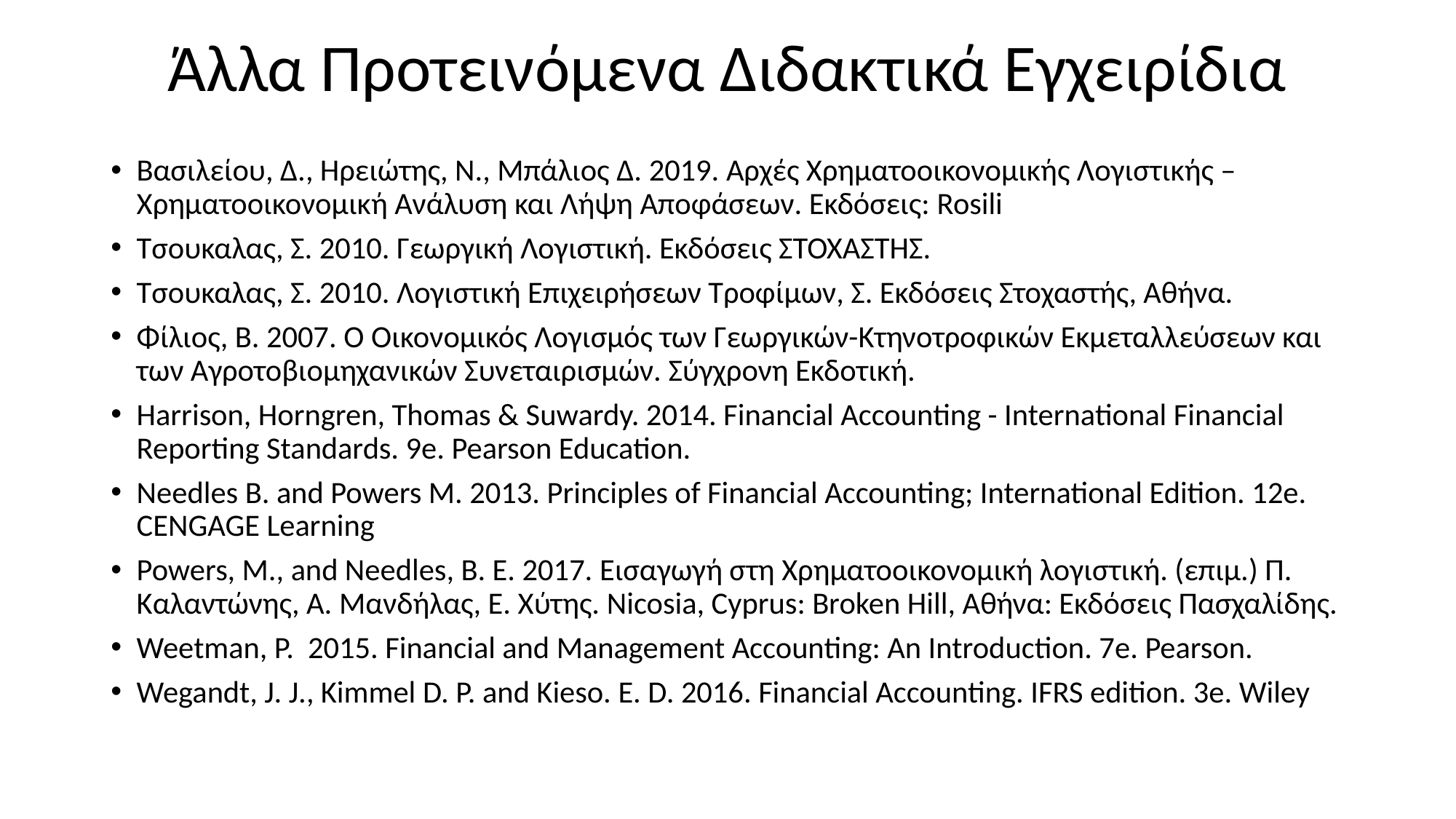

# Άλλα Προτεινόμενα Διδακτικά Εγχειρίδια
Βασιλείου, Δ., Ηρειώτης, Ν., Μπάλιος Δ. 2019. Αρχές Χρηματοοικονομικής Λογιστικής – Χρηματοοικονομική Ανάλυση και Λήψη Αποφάσεων. Εκδόσεις: Rosili
Τσουκαλας, Σ. 2010. Γεωργική Λογιστική. Εκδόσεις ΣΤΟΧΑΣΤΗΣ.
Τσουκαλας, Σ. 2010. Λογιστική Επιχειρήσεων Τροφίμων, Σ. Εκδόσεις Στοχαστής, Αθήνα.
Φίλιος, Β. 2007. Ο Οικονομικός Λογισμός των Γεωργικών-Κτηνοτροφικών Εκμεταλλεύσεων και των Αγροτοβιομηχανικών Συνεταιρισμών. Σύγχρονη Εκδοτική.
Harrison, Horngren, Thomas & Suwardy. 2014. Financial Accounting - International Financial Reporting Standards. 9e. Pearson Education.
Needles B. and Powers M. 2013. Principles of Financial Accounting; International Edition. 12e. CENGAGE Learning
Powers, M., and Needles, B. E. 2017. Εισαγωγή στη Χρηματοοικονομική λογιστική. (επιμ.) Π. Καλαντώνης, Α. Μανδήλας, Ε. Χύτης. Nicosia, Cyprus: Broken Hill, Αθήνα: Εκδόσεις Πασχαλίδης.
Weetman, P.  2015. Financial and Management Accounting: An Introduction. 7e. Pearson.
Wegandt, J. J., Kimmel D. P. and Kieso. E. D. 2016. Financial Accounting. IFRS edition. 3e. Wiley